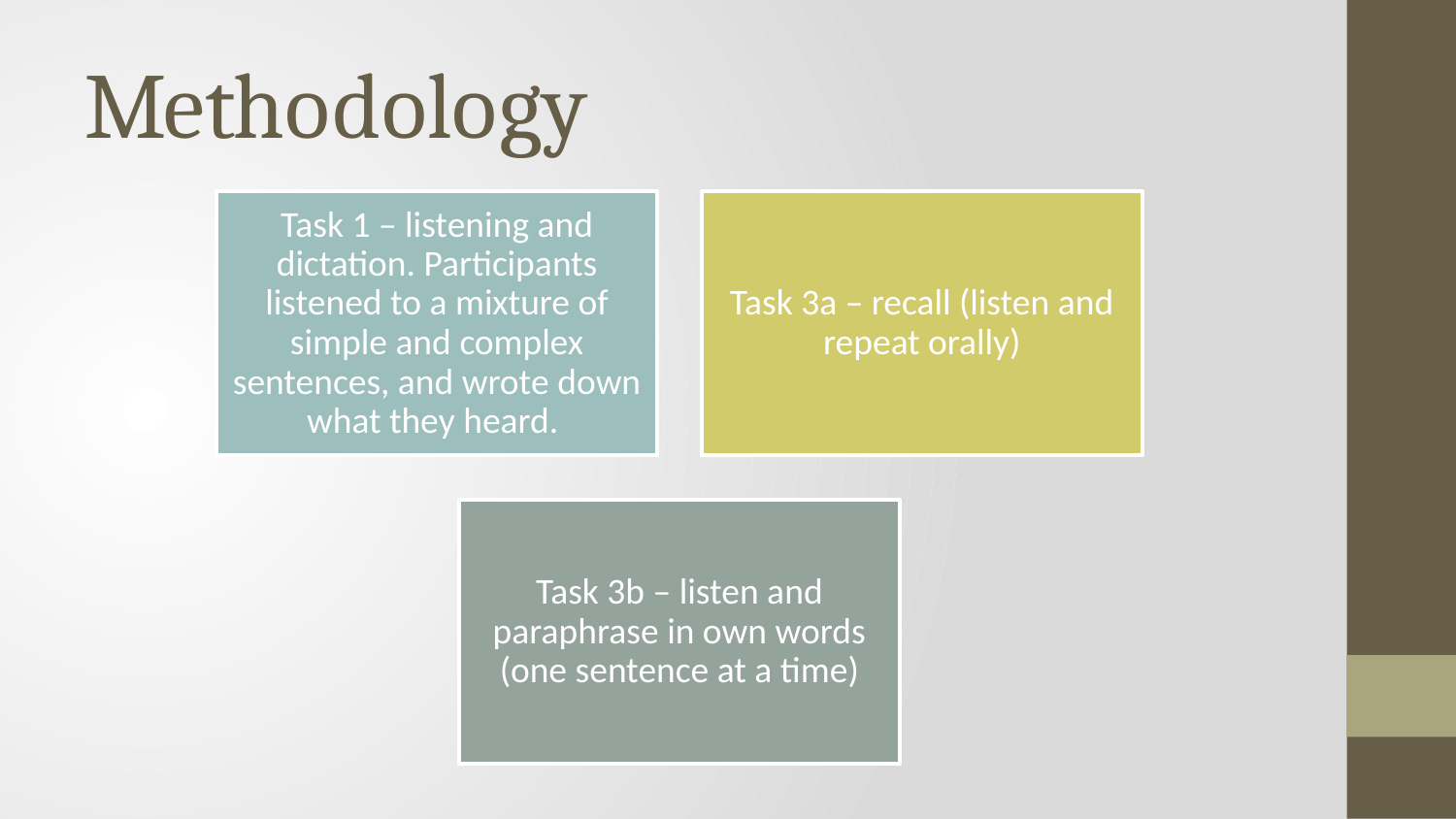

# Methodology
Task 1 – listening and dictation. Participants listened to a mixture of simple and complex sentences, and wrote down what they heard.
Task 3a – recall (listen and repeat orally)
Task 3b – listen and paraphrase in own words (one sentence at a time)